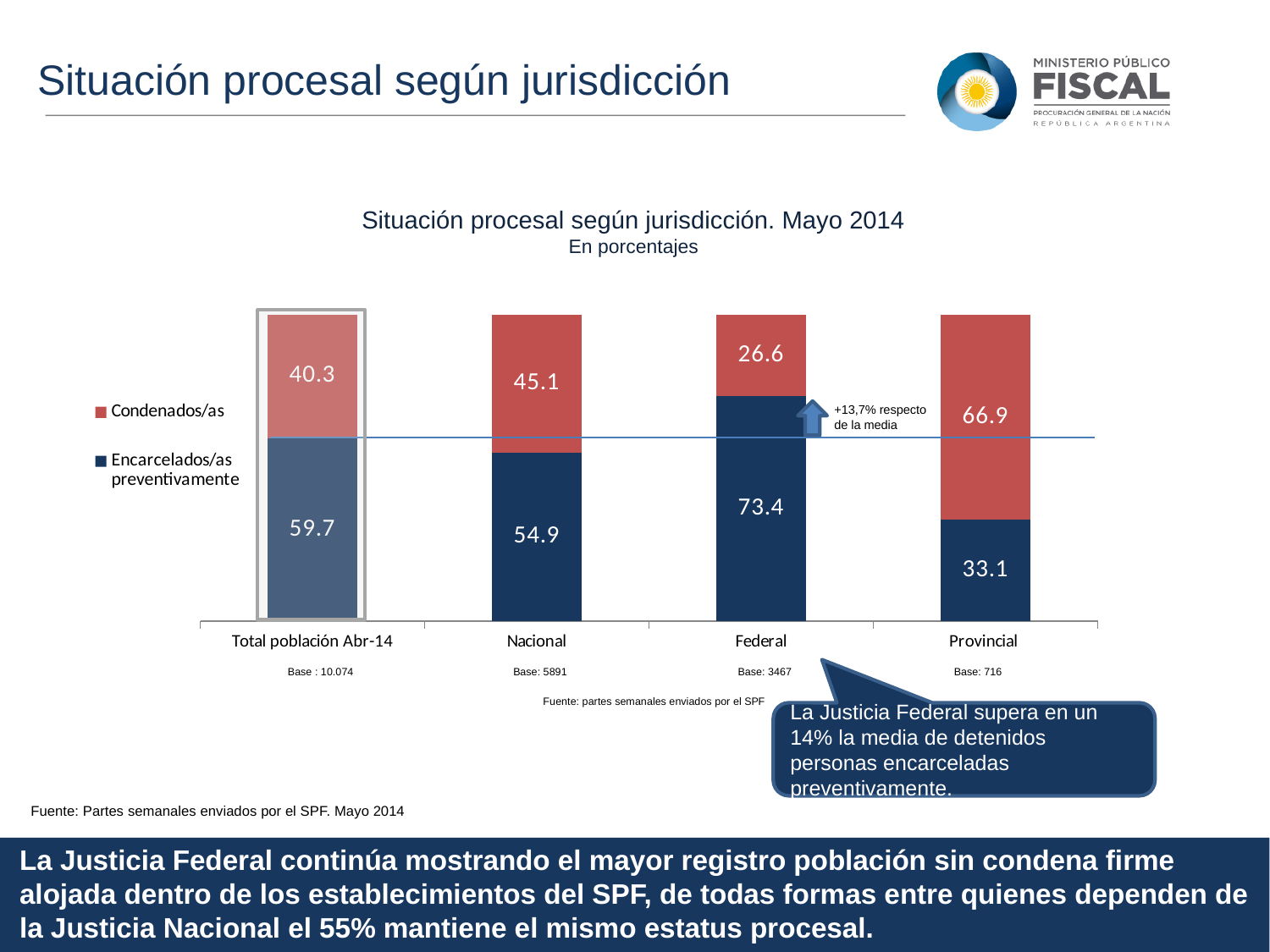

Situación procesal según jurisdicción
Situación procesal según jurisdicción. Mayo 2014
En porcentajes

### Chart

| Category | Encarcelados/as preventivamente  | Condenados/as |
|---|---|---|
| Total población Abr-14 | 59.7 | 40.3 |
| Nacional | 54.9 | 45.1 |
| Federal | 73.4 | 26.6 |
| Provincial  | 33.1 | 66.9 |
+13,7% respecto de la media

Base : 10.074
Base: 5891
Base: 3467
Base: 716
Fuente: partes semanales enviados por el SPF
La Justicia Federal supera en un 14% la media de detenidos personas encarceladas preventivamente.
Fuente: Partes semanales enviados por el SPF. Mayo 2014
La Justicia Federal continúa mostrando el mayor registro población sin condena firme alojada dentro de los establecimientos del SPF, de todas formas entre quienes dependen de la Justicia Nacional el 55% mantiene el mismo estatus procesal.